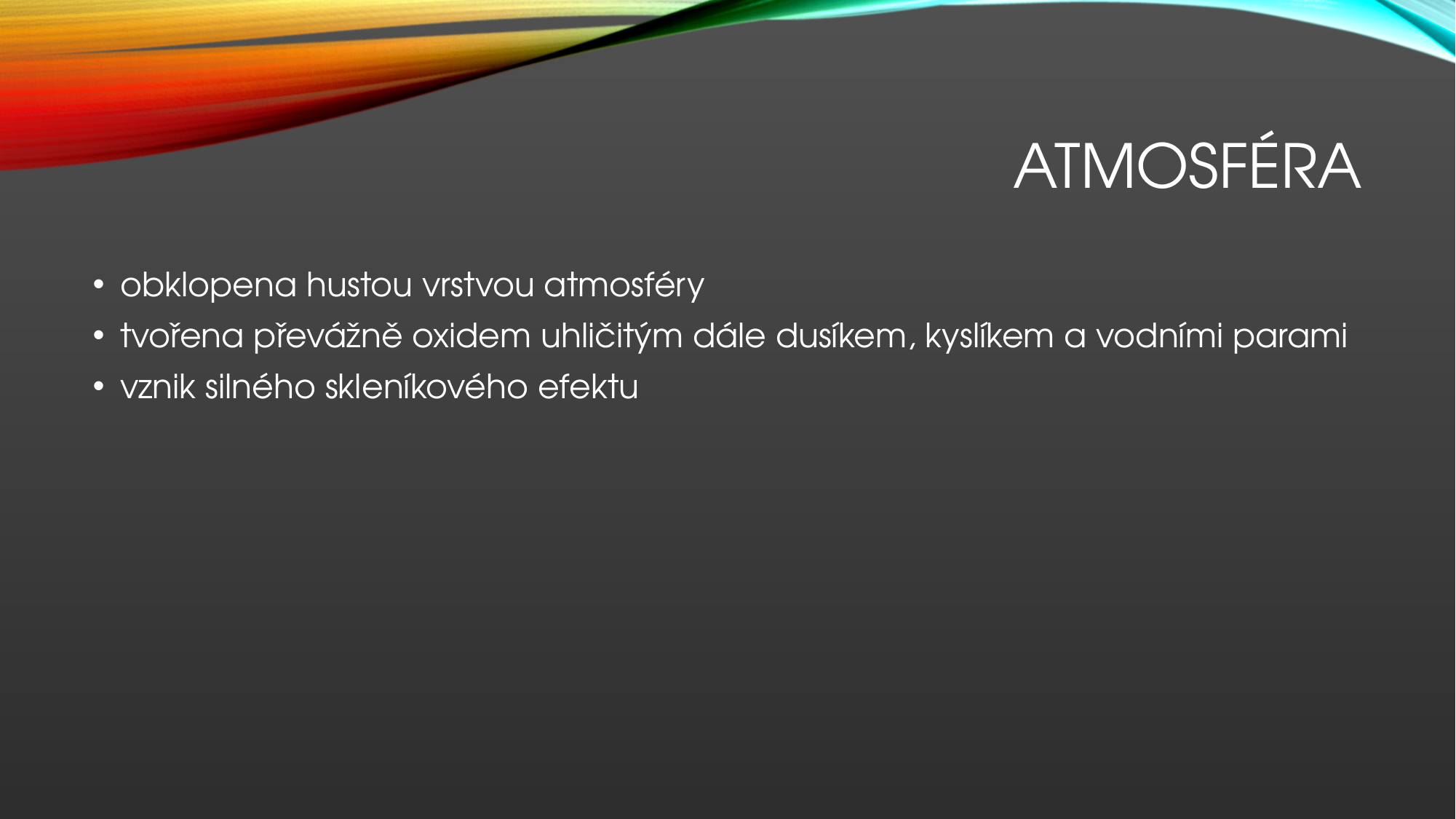

# atmosféra
obklopena hustou vrstvou atmosféry
tvořena převážně oxidem uhličitým dále dusíkem, kyslíkem a vodními parami
vznik silného skleníkového efektu